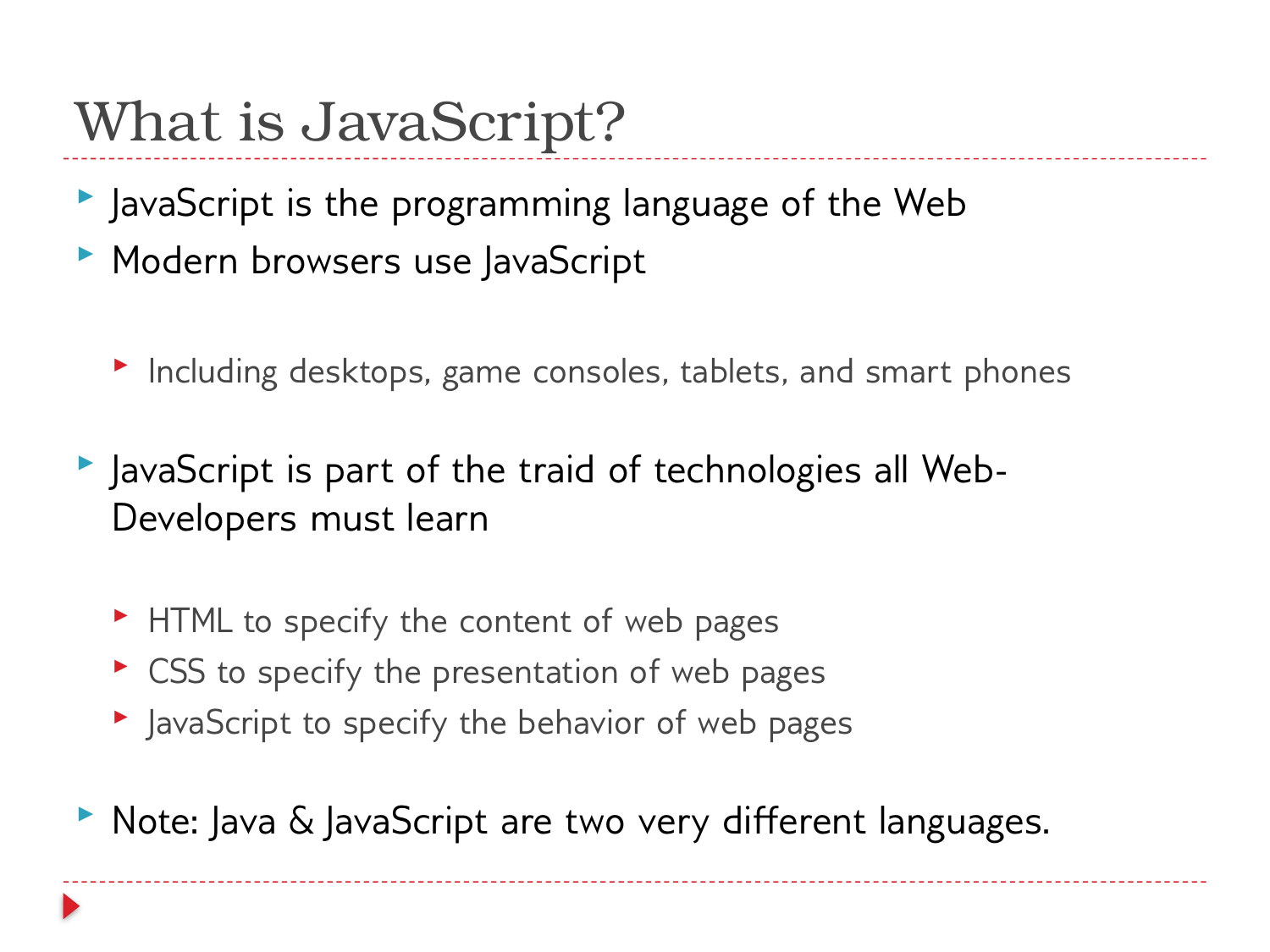

# What is JavaScript?
JavaScript is the programming language of the Web
Modern browsers use JavaScript

Including desktops, game consoles, tablets, and smart phones
JavaScript is part of the traid of technologies all Web-Developers must learn

HTML to specify the content of web pages
CSS to specify the presentation of web pages
JavaScript to specify the behavior of web pages
Note: Java & JavaScript are two very different languages.